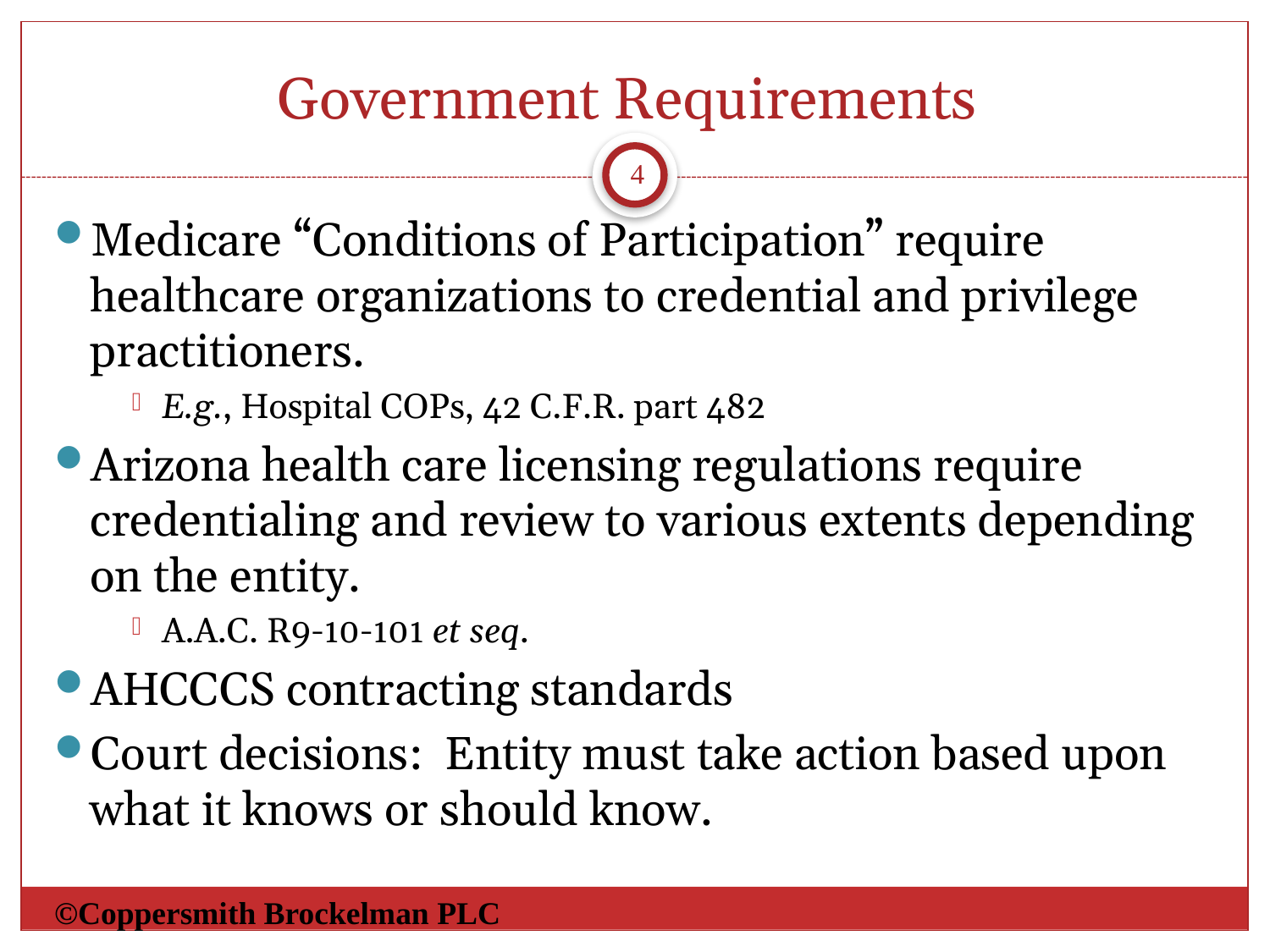

# Government Requirements
4
Medicare “Conditions of Participation” require healthcare organizations to credential and privilege practitioners.
E.g., Hospital COPs, 42 C.F.R. part 482
Arizona health care licensing regulations require credentialing and review to various extents depending on the entity.
A.A.C. R9-10-101 et seq.
AHCCCS contracting standards
Court decisions:  Entity must take action based upon what it knows or should know.